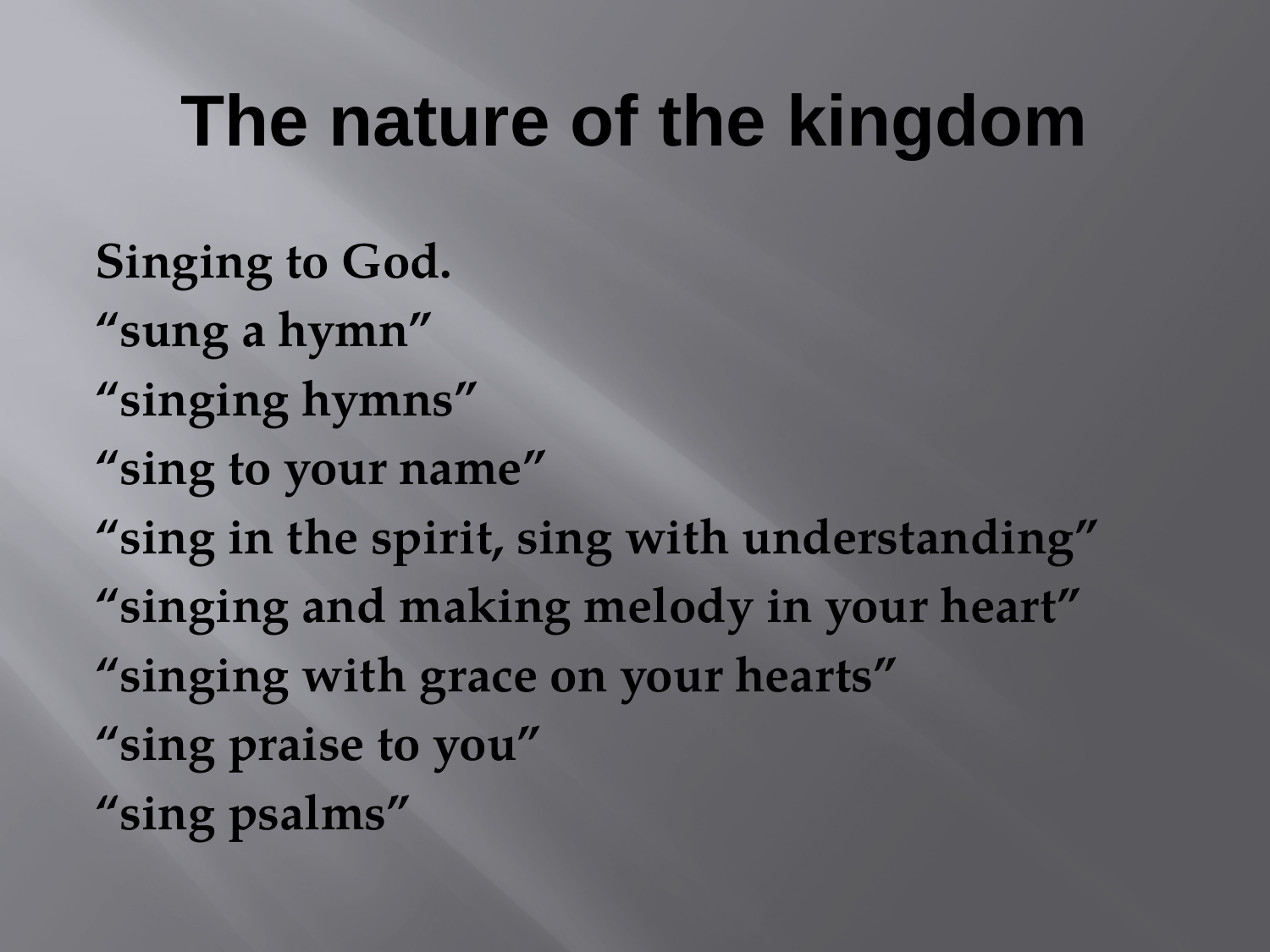

# The nature of the kingdom
Singing to God.
“sung a hymn”
“singing hymns”
“sing to your name”
“sing in the spirit, sing with understanding”
“singing and making melody in your heart”
“singing with grace on your hearts”
“sing praise to you”
“sing psalms”